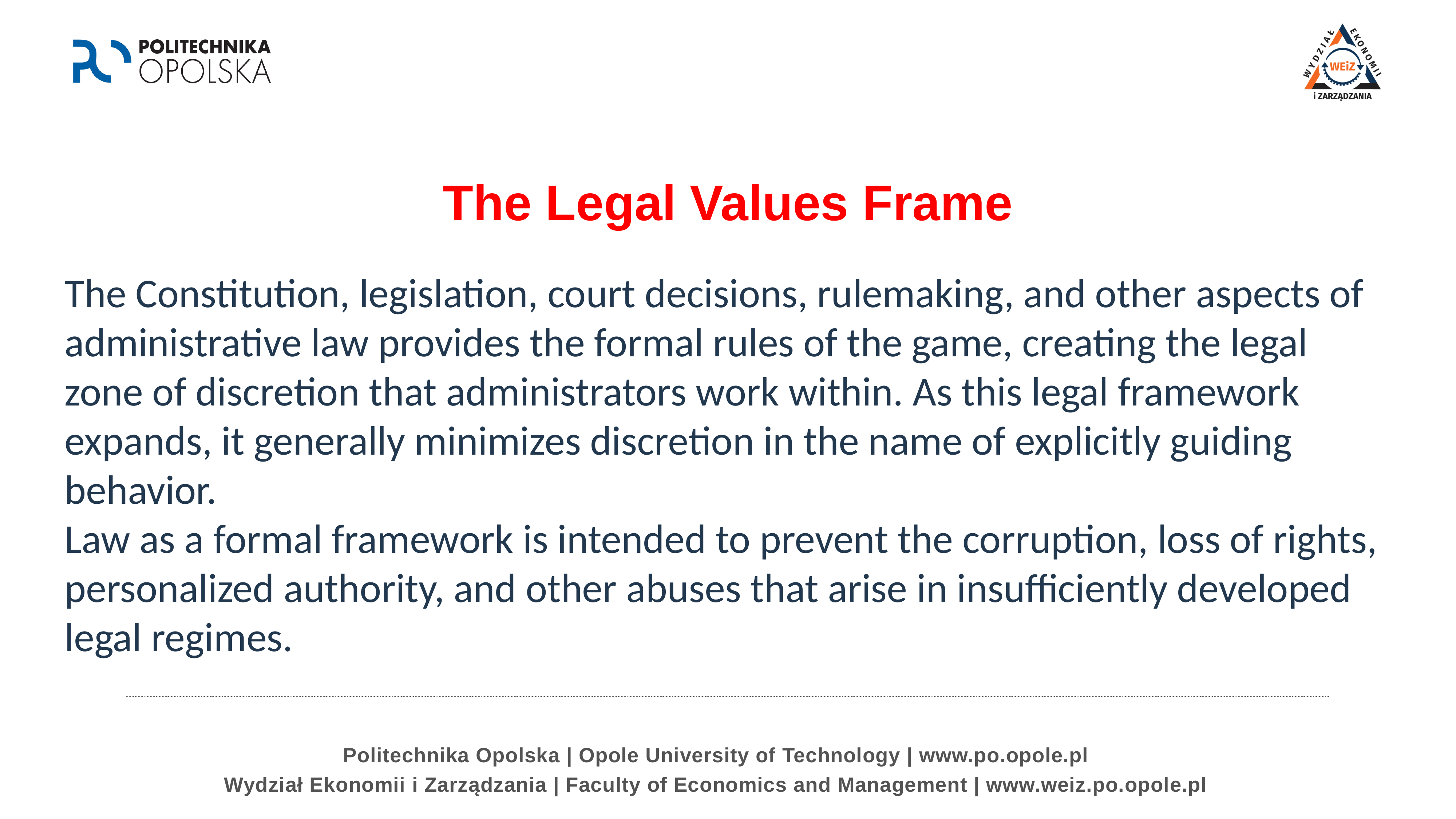

# The Legal Values Frame
The Constitution, legislation, court decisions, rulemaking, and other aspects of administrative law provides the formal rules of the game, creating the legal zone of discretion that administrators work within. As this legal framework expands, it generally minimizes discretion in the name of explicitly guiding behavior.
Law as a formal framework is intended to prevent the corruption, loss of rights, personalized authority, and other abuses that arise in insufficiently developed legal regimes.